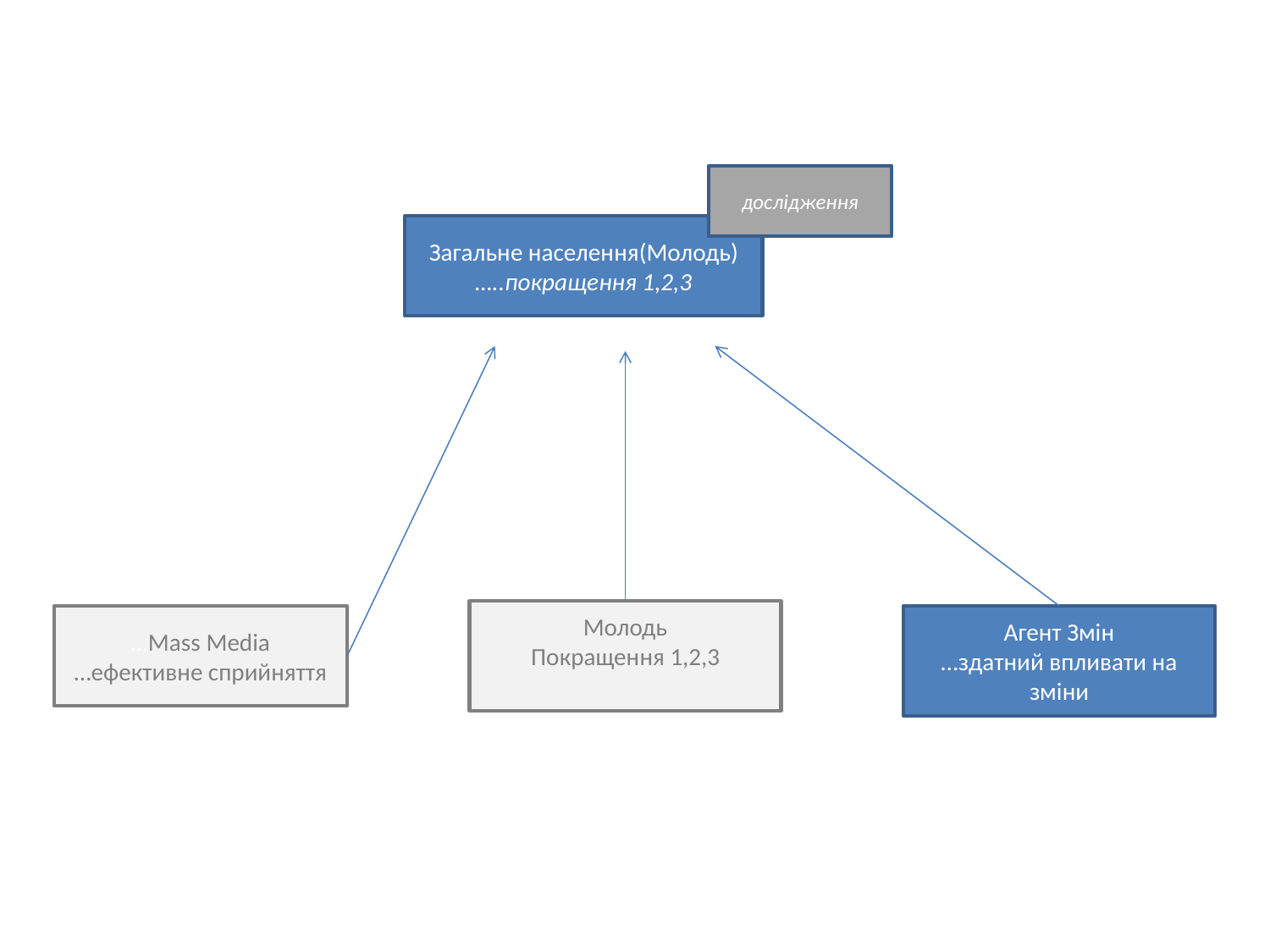

дослідження
Загальне населення(Молодь) …..покращення 1,2,3
Молодь
Покращення 1,2,3

…Mass Media
…ефективне сприйняття
Агент Змін
…здатний впливати на зміни